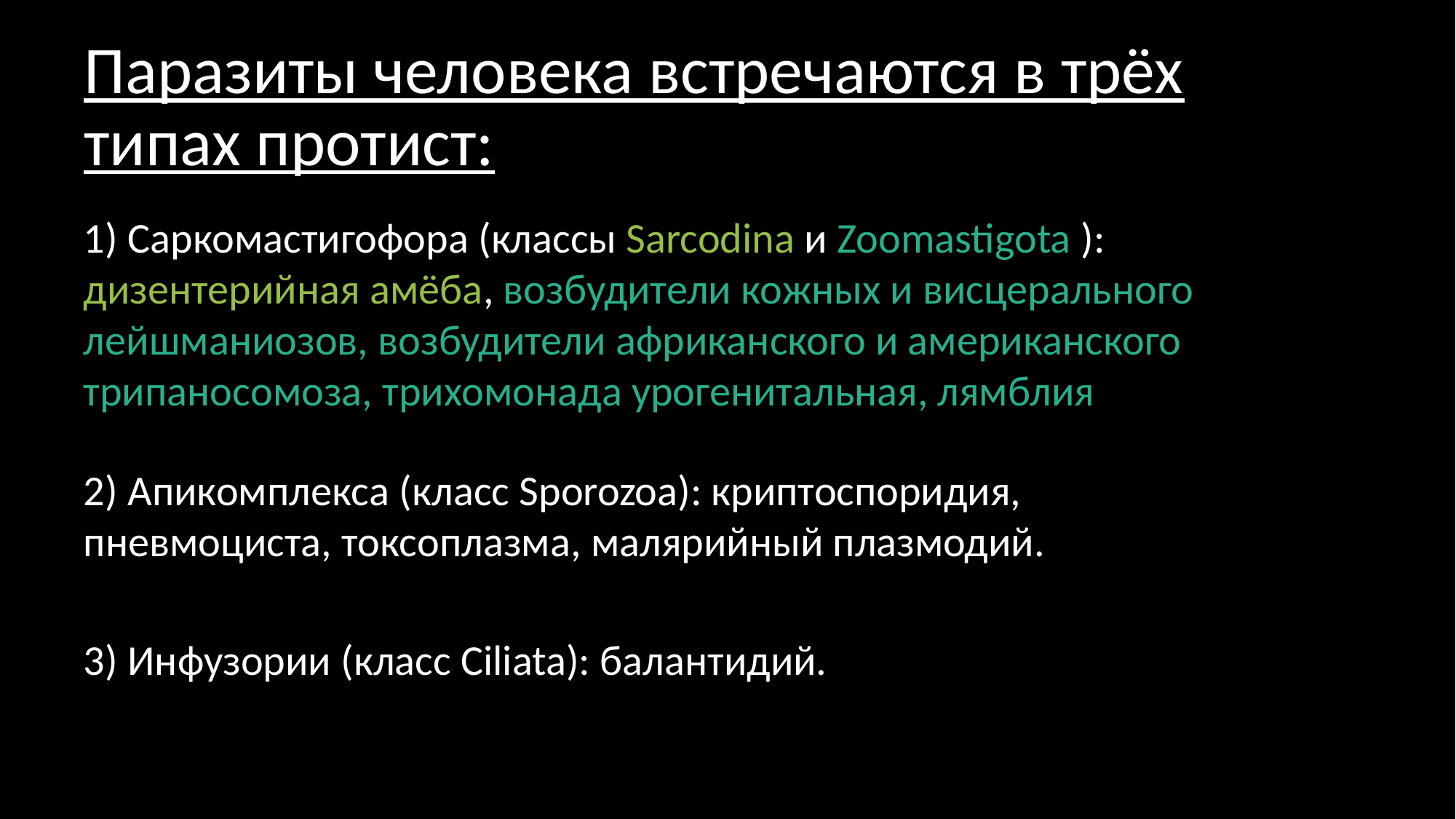

# Паразиты человека встречаются в трёх типах протист:
1) Саркомастигофора (классы Sarcodina и Zoomastigota ):
дизентерийная амёба, возбудители кожных и висцерального лейшманиозов, возбудители африканского и американского трипаносомоза, трихомонада урогенитальная, лямблия
2) Апикомплекса (класс Sporozoa): криптоспоридия, пневмоциста, токсоплазма, малярийный плазмодий.
3) Инфузории (класс Ciliata): балантидий.